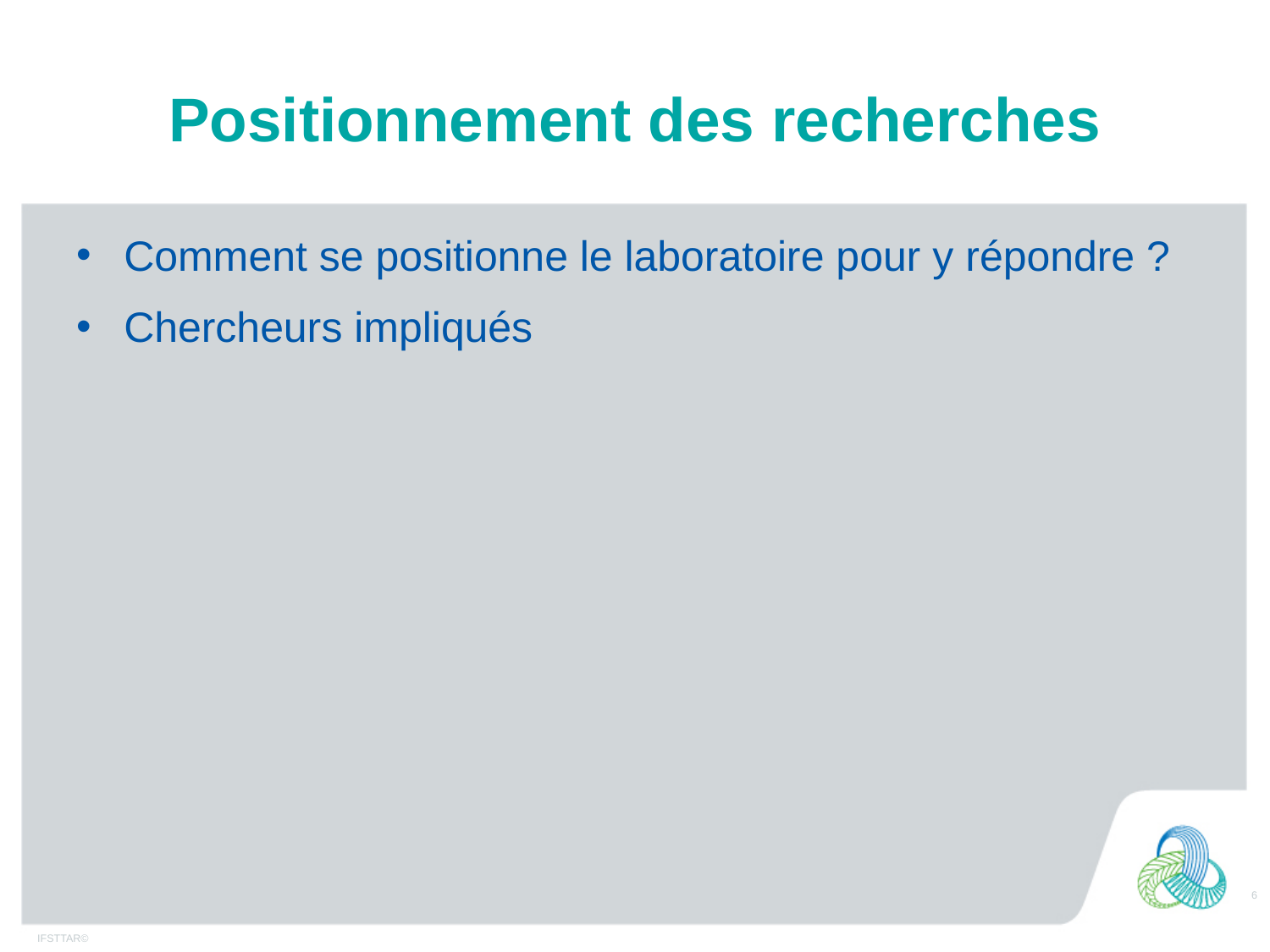

# Positionnement des recherches
Comment se positionne le laboratoire pour y répondre ?
Chercheurs impliqués

6